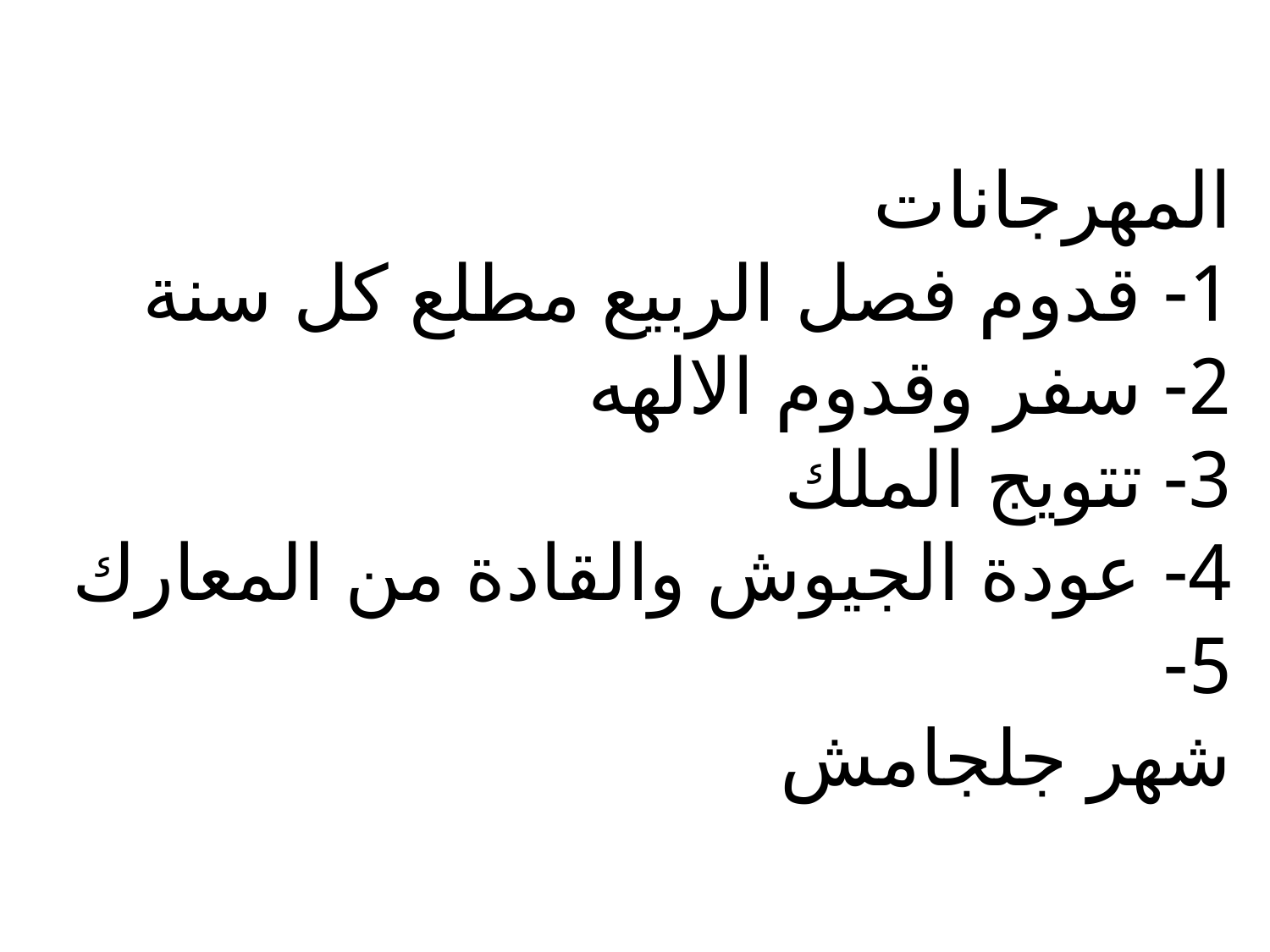

# المهرجانات 1- قدوم فصل الربيع مطلع كل سنة 2- سفر وقدوم الالهه 3- تتويج الملك 4- عودة الجيوش والقادة من المعارك 5- شهر جلجامش